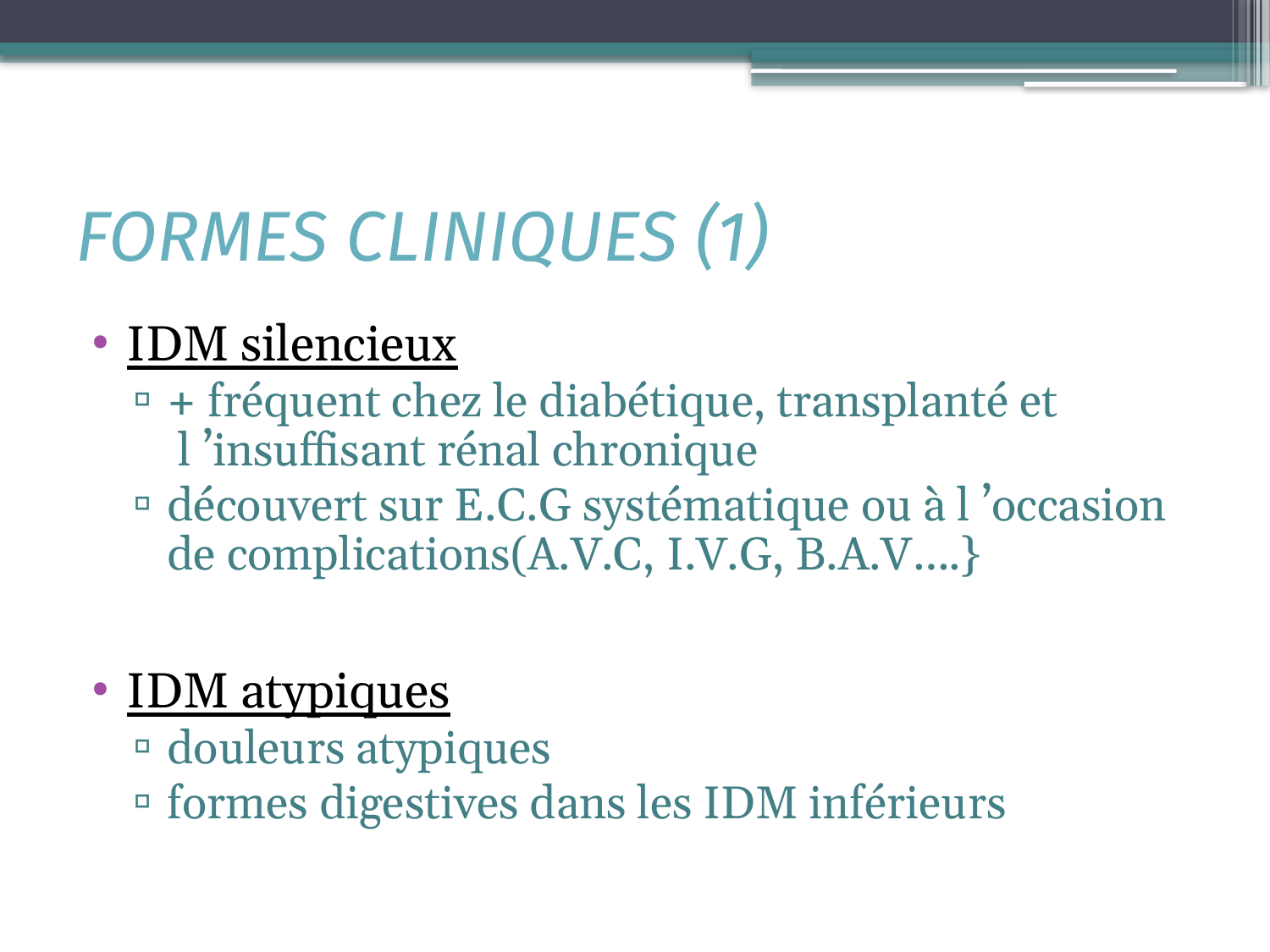

# FORMES CLINIQUES (1)
IDM silencieux
+ fréquent chez le diabétique, transplanté et              l ’insuffisant rénal chronique
découvert sur E.C.G systématique ou à l ’occasion de complications(A.V.C, I.V.G, B.A.V….}

IDM atypiques
douleurs atypiques
formes digestives dans les IDM inférieurs